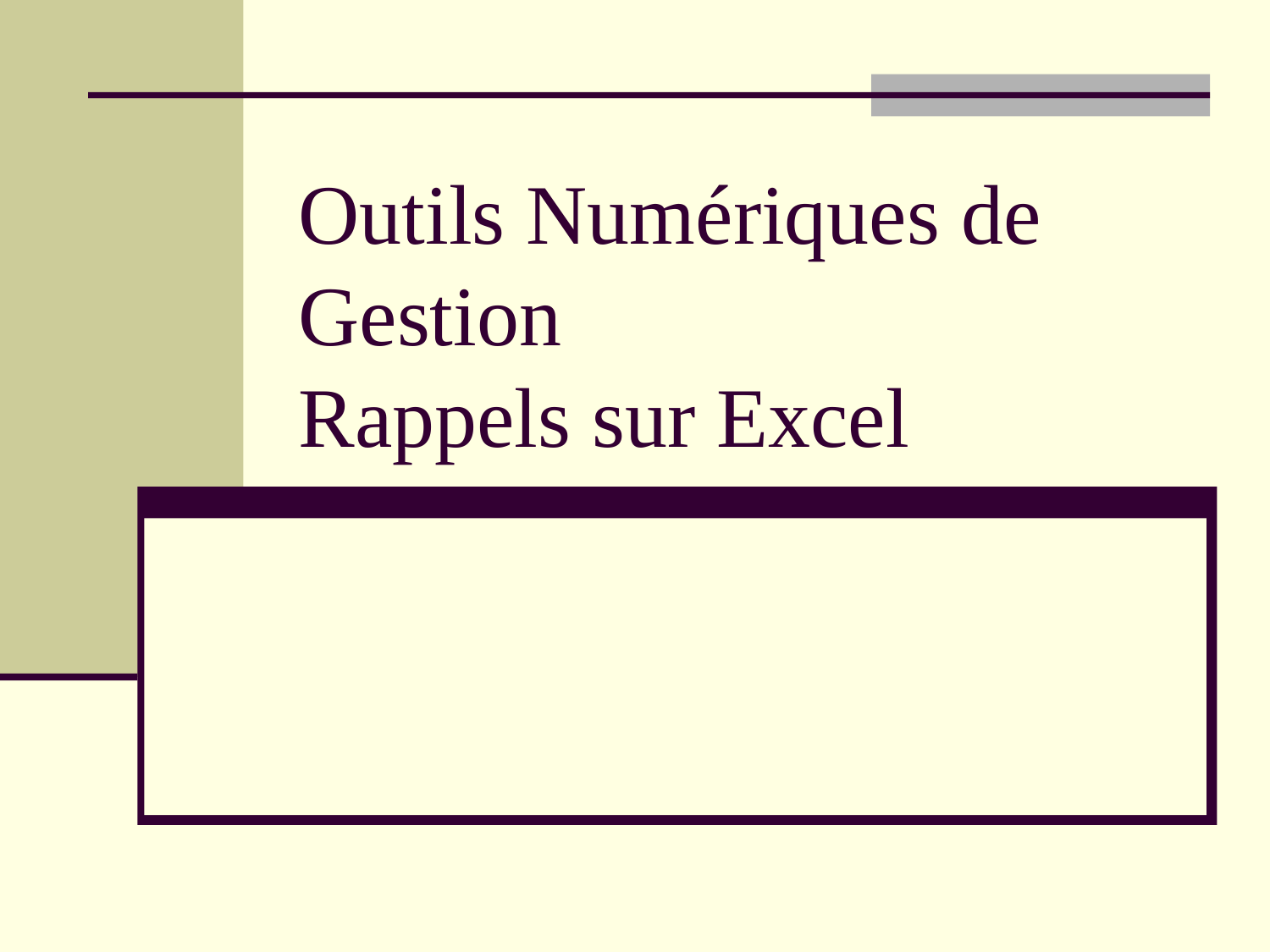

# Outils Numériques de Gestion Rappels sur Excel